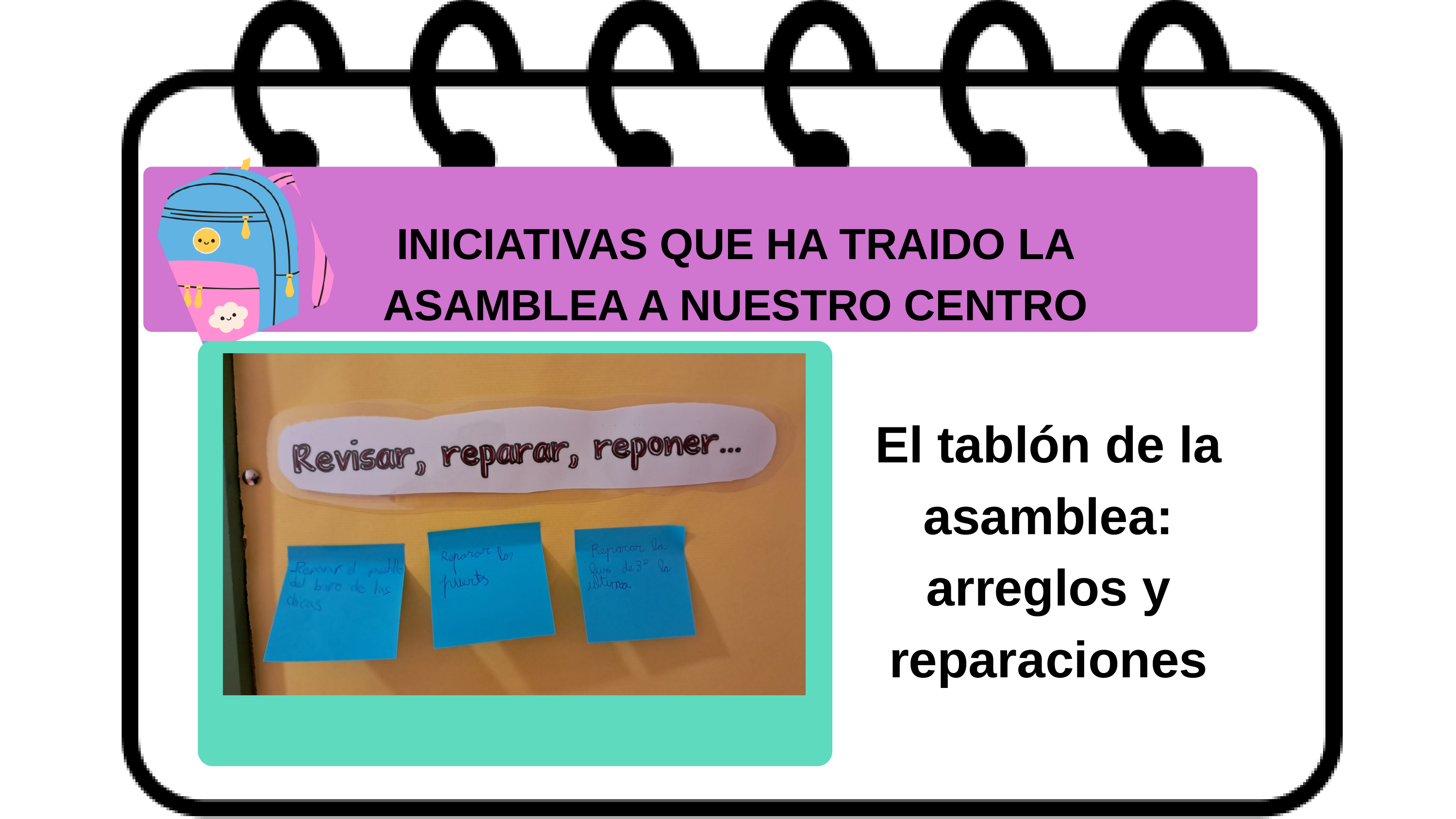

INICIATIVAS QUE HA TRAIDO LA ASAMBLEA A NUESTRO CENTRO

El tablón de la asamblea: arreglos y reparaciones